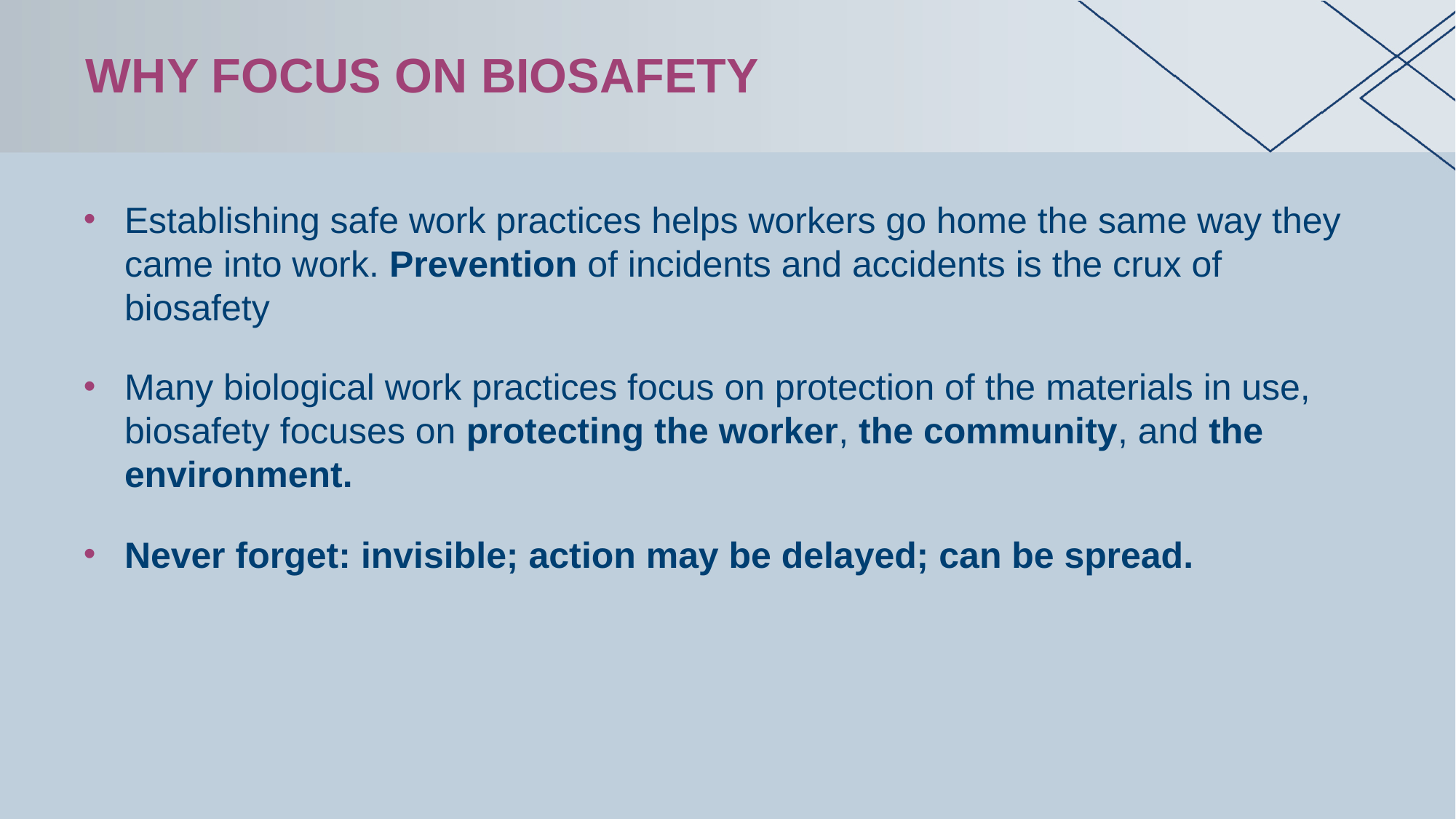

# Why focus on biosafety
Establishing safe work practices helps workers go home the same way they came into work. Prevention of incidents and accidents is the crux of biosafety
Many biological work practices focus on protection of the materials in use, biosafety focuses on protecting the worker, the community, and the environment.
Never forget: invisible; action may be delayed; can be spread.